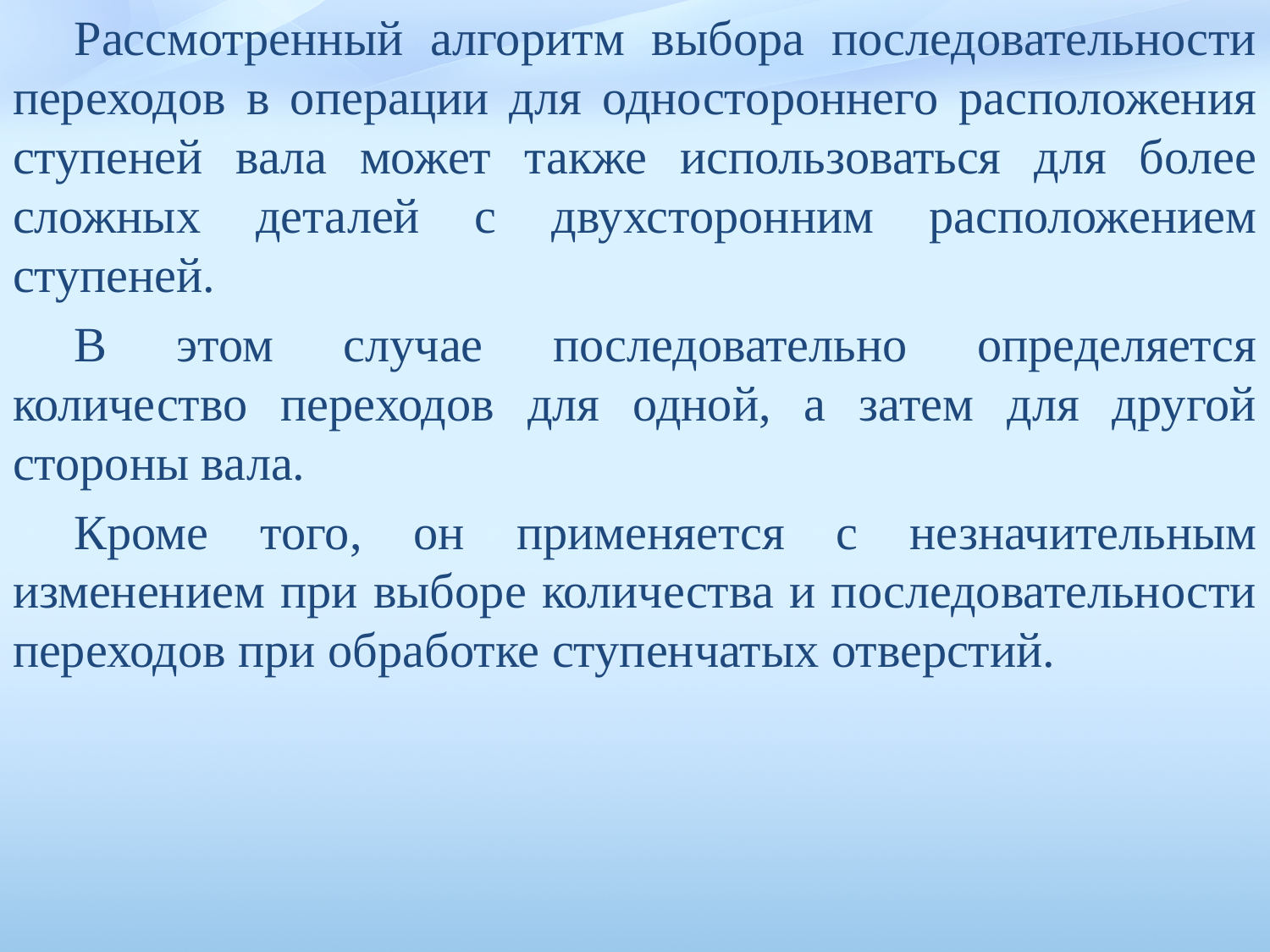

Рассмотренный алгоритм выбора последовательности переходов в операции для одностороннего расположения ступеней вала может также использоваться для более сложных деталей с двухсторонним расположением ступеней.
В этом случае последовательно определяется количество переходов для одной, а затем для другой стороны вала.
Кроме того, он применяется с незначительным изменением при выборе количества и последовательности переходов при обработке ступен­чатых отверстий.